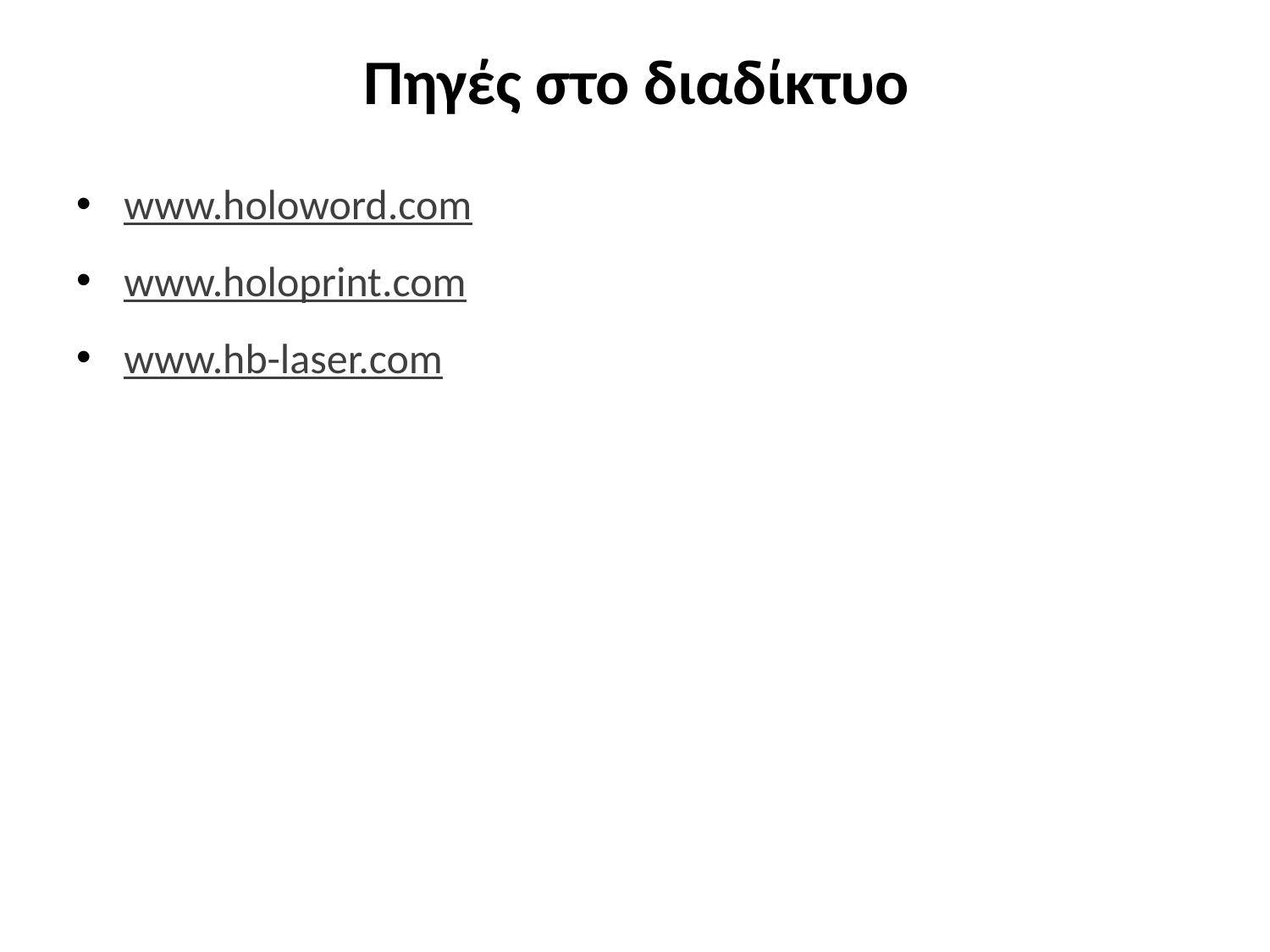

# Πηγές στο διαδίκτυο
www.holoword.com
www.holoprint.com
www.hb-laser.com